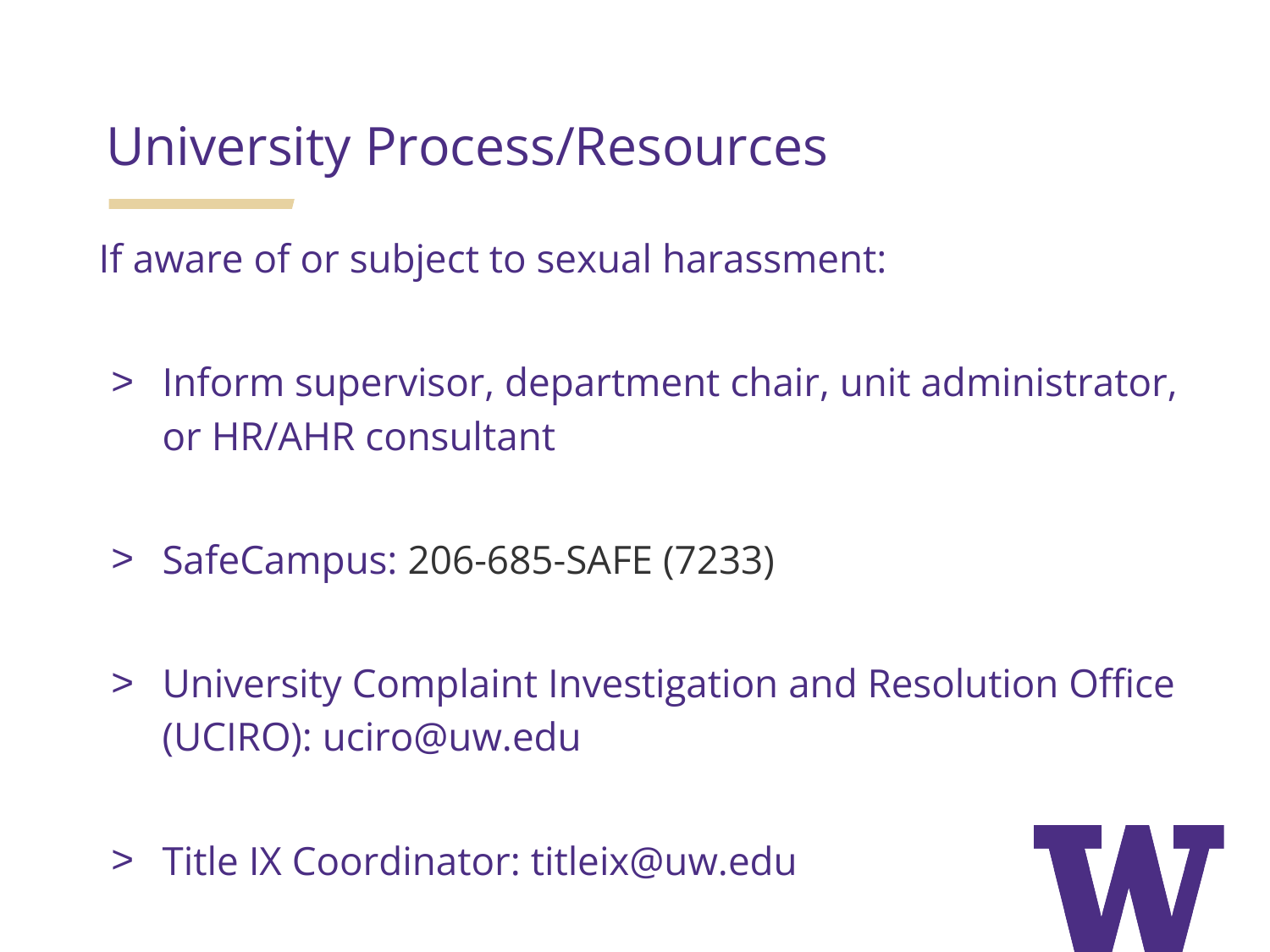

University Process/Resources
If aware of or subject to sexual harassment:

Inform supervisor, department chair, unit administrator, or HR/AHR consultant

SafeCampus: 206-685-SAFE (7233)

University Complaint Investigation and Resolution Office (UCIRO): uciro@uw.edu

Title IX Coordinator: titleix@uw.edu